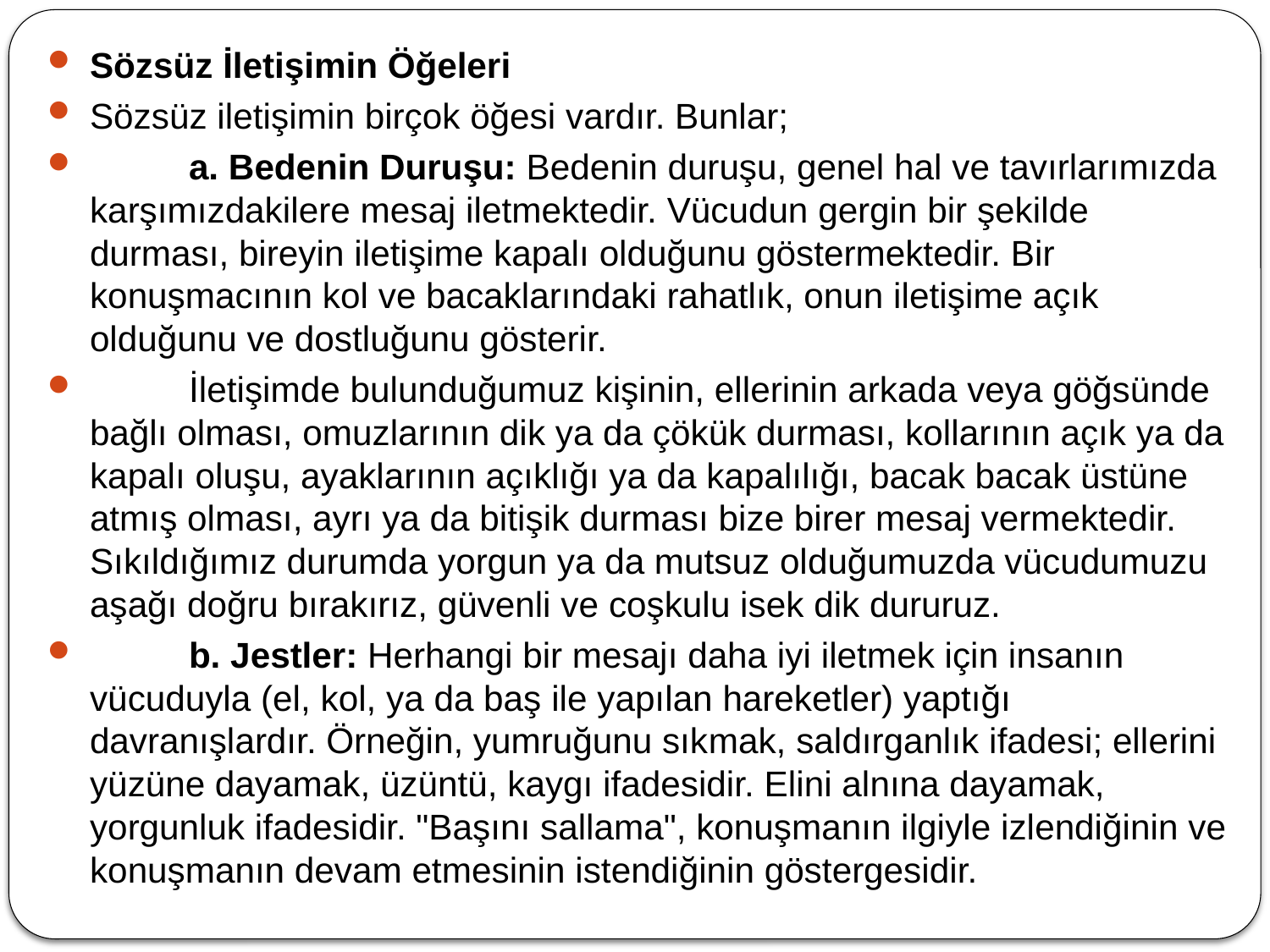

Sözsüz İletişimin Öğeleri
Sözsüz iletişimin birçok öğesi vardır. Bunlar;
	a. Bedenin Duruşu: Bedenin duruşu, genel hal ve tavırlarımızda karşımızdakilere mesaj iletmektedir. Vücudun gergin bir şekilde durması, bireyin iletişime kapalı olduğunu göstermektedir. Bir konuşmacının kol ve bacaklarındaki rahatlık, onun iletişime açık olduğunu ve dostluğunu gösterir.
	İletişimde bulunduğumuz kişinin, ellerinin arkada veya göğsünde bağlı olması, omuzlarının dik ya da çökük durması, kollarının açık ya da kapalı oluşu, ayaklarının açıklığı ya da kapalılığı, bacak bacak üstüne atmış olması, ayrı ya da bitişik durması bize birer mesaj vermektedir. Sıkıldığımız durumda yorgun ya da mutsuz olduğumuzda vücudumuzu aşağı doğru bırakırız, güvenli ve coşkulu isek dik dururuz.
	b. Jestler: Herhangi bir mesajı daha iyi iletmek için insanın vücuduyla (el, kol, ya da baş ile yapılan hareketler) yaptığı davranışlardır. Örneğin, yumruğunu sık­mak, saldırganlık ifadesi; ellerini yüzüne dayamak, üzüntü, kaygı ifadesidir. Elini alnına dayamak, yorgunluk ifadesidir. "Başını sallama", konuşmanın ilgiyle izlendiğinin ve konuşmanın devam etmesinin istendiğinin göstergesidir.